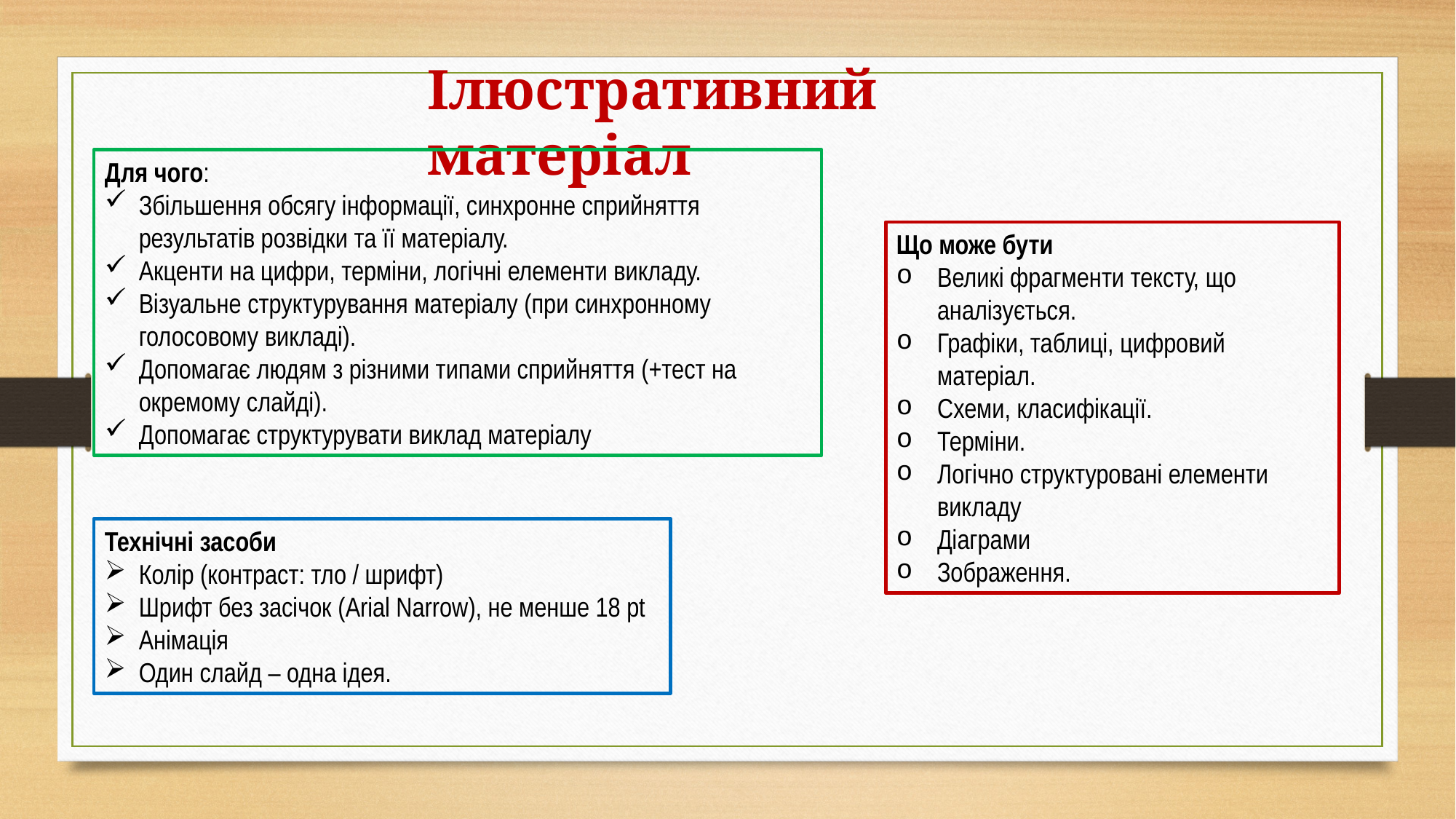

Ілюстративний матеріал
Для чого:
Збільшення обсягу інформації, синхронне сприйняття результатів розвідки та її матеріалу.
Акценти на цифри, терміни, логічні елементи викладу.
Візуальне структурування матеріалу (при синхронному голосовому викладі).
Допомагає людям з різними типами сприйняття (+тест на окремому слайді).
Допомагає структурувати виклад матеріалу
Що може бути
Великі фрагменти тексту, що аналізується.
Графіки, таблиці, цифровий матеріал.
Схеми, класифікації.
Терміни.
Логічно структуровані елементи викладу
Діаграми
Зображення.
Технічні засоби
Колір (контраст: тло / шрифт)
Шрифт без засічок (Arial Narrow), не менше 18 pt
Анімація
Один слайд – одна ідея.